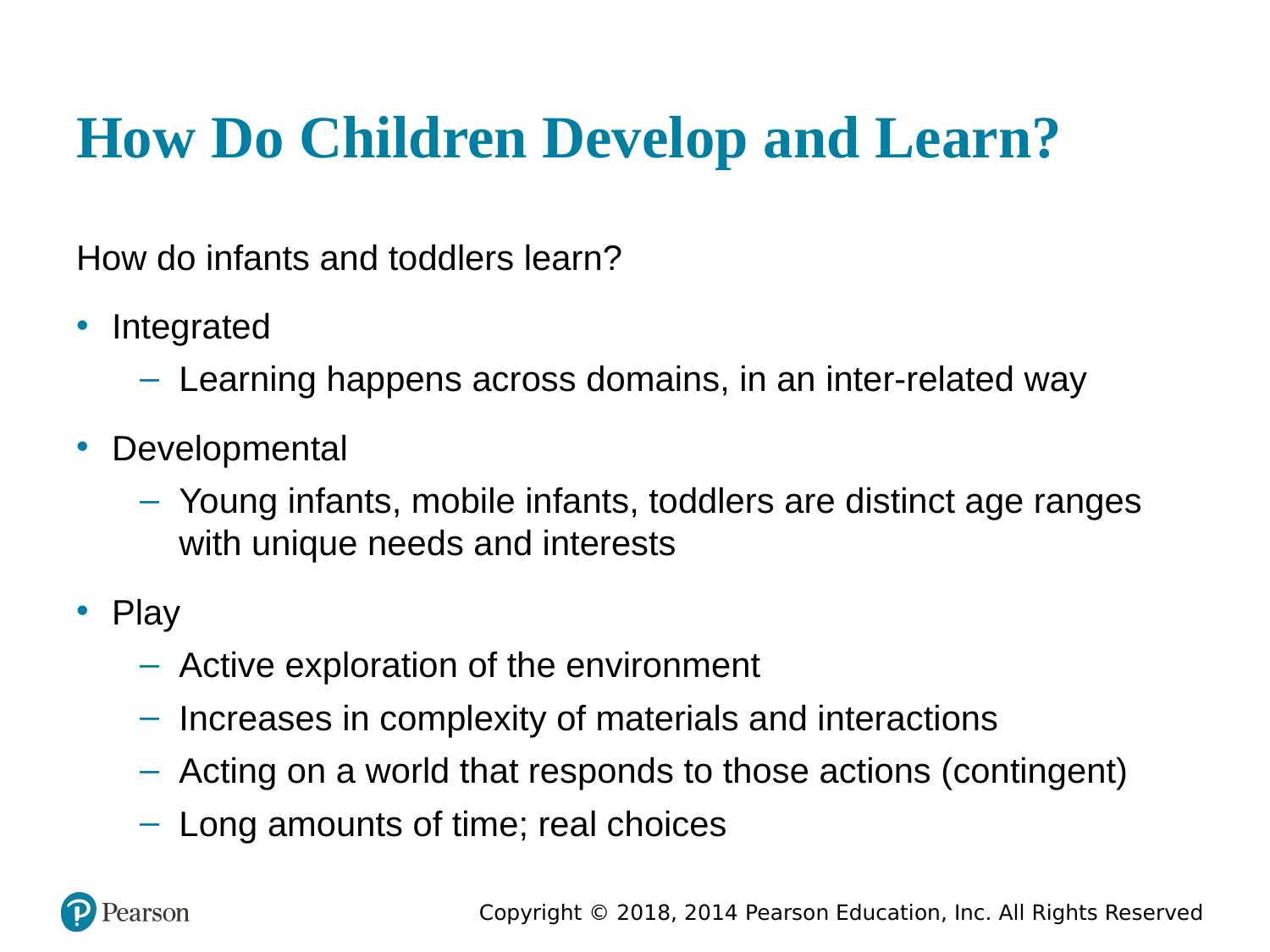

# How Do Children Develop and Learn?
How do infants and toddlers learn?
Integrated
Learning happens across domains, in an inter-related way
Developmental
Young infants, mobile infants, toddlers are distinct age ranges with unique needs and interests
Play
Active exploration of the environment
Increases in complexity of materials and interactions
Acting on a world that responds to those actions (contingent)
Long amounts of time; real choices